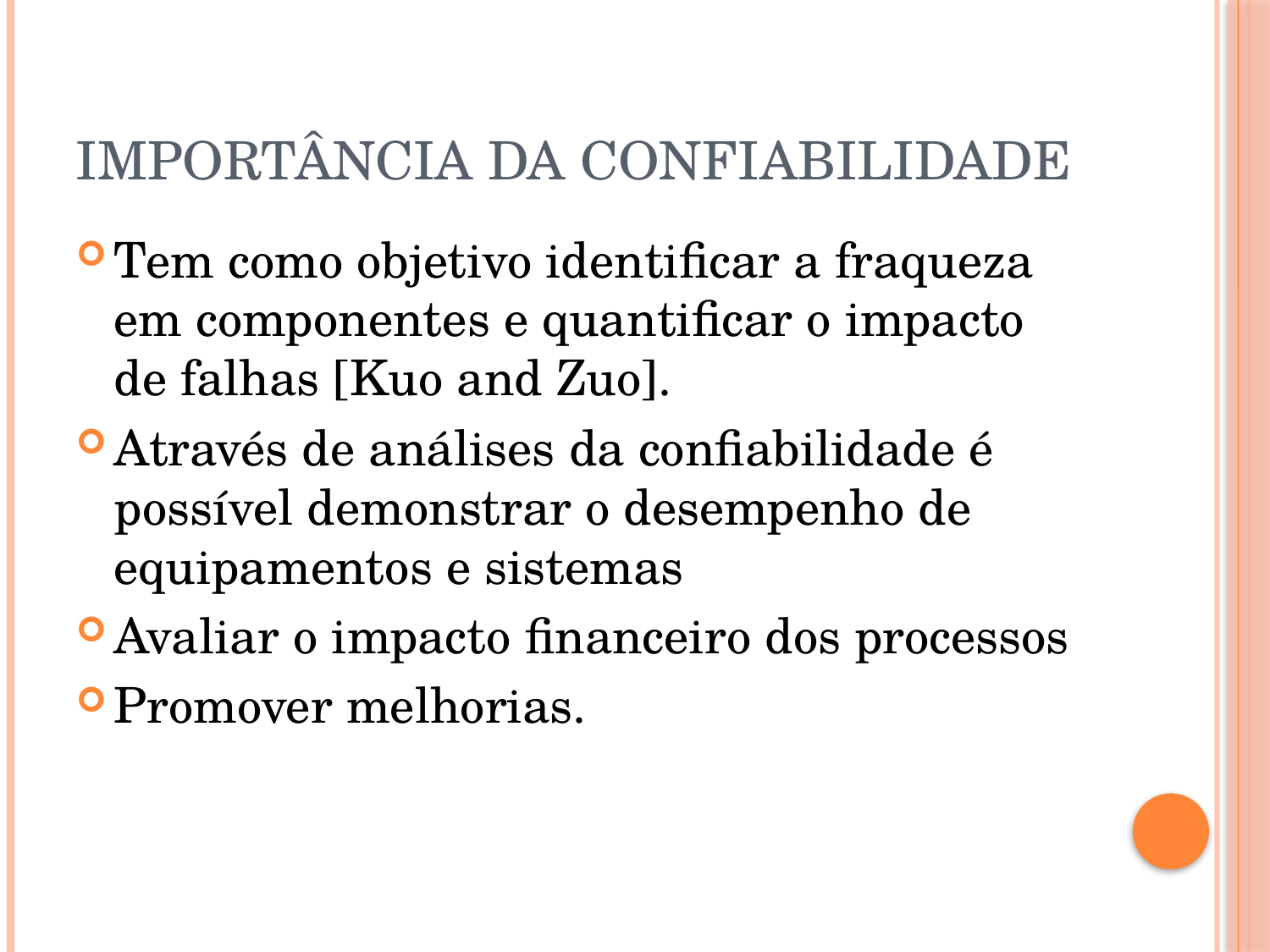

# Importância da confiabilidade
Tem como objetivo identificar a fraqueza em componentes e quantificar o impacto de falhas [Kuo and Zuo].
Através de análises da confiabilidade é possível demonstrar o desempenho de equipamentos e sistemas
Avaliar o impacto financeiro dos processos
Promover melhorias.